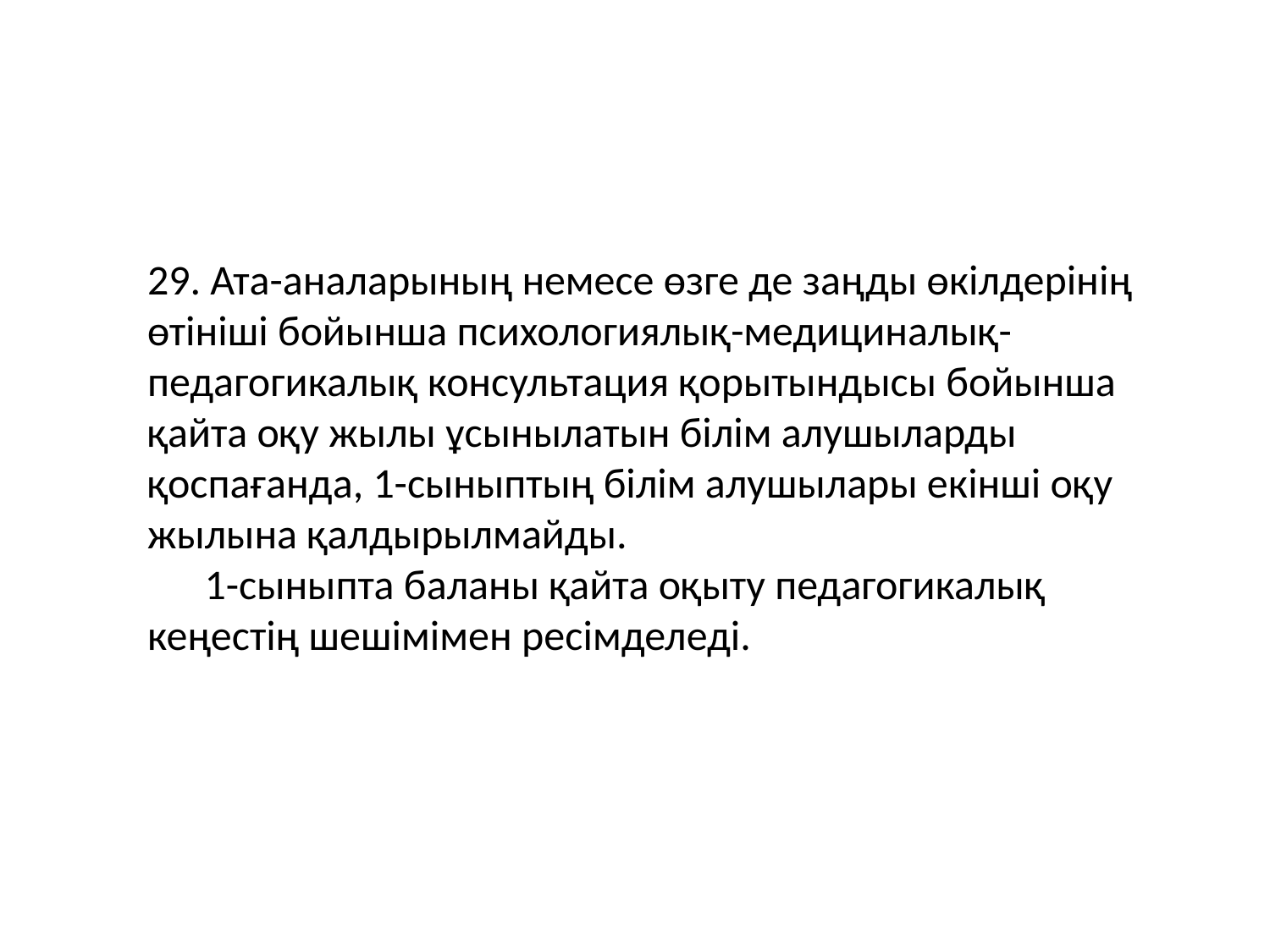

29. Ата-аналарының немесе өзге де заңды өкілдерінің өтініші бойынша психологиялық-медициналық-педагогикалық консультация қорытындысы бойынша қайта оқу жылы ұсынылатын білім алушыларды қоспағанда, 1-сыныптың білім алушылары екінші оқу жылына қалдырылмайды.
      1-сыныпта баланы қайта оқыту педагогикалық кеңестің шешімімен ресімделеді.